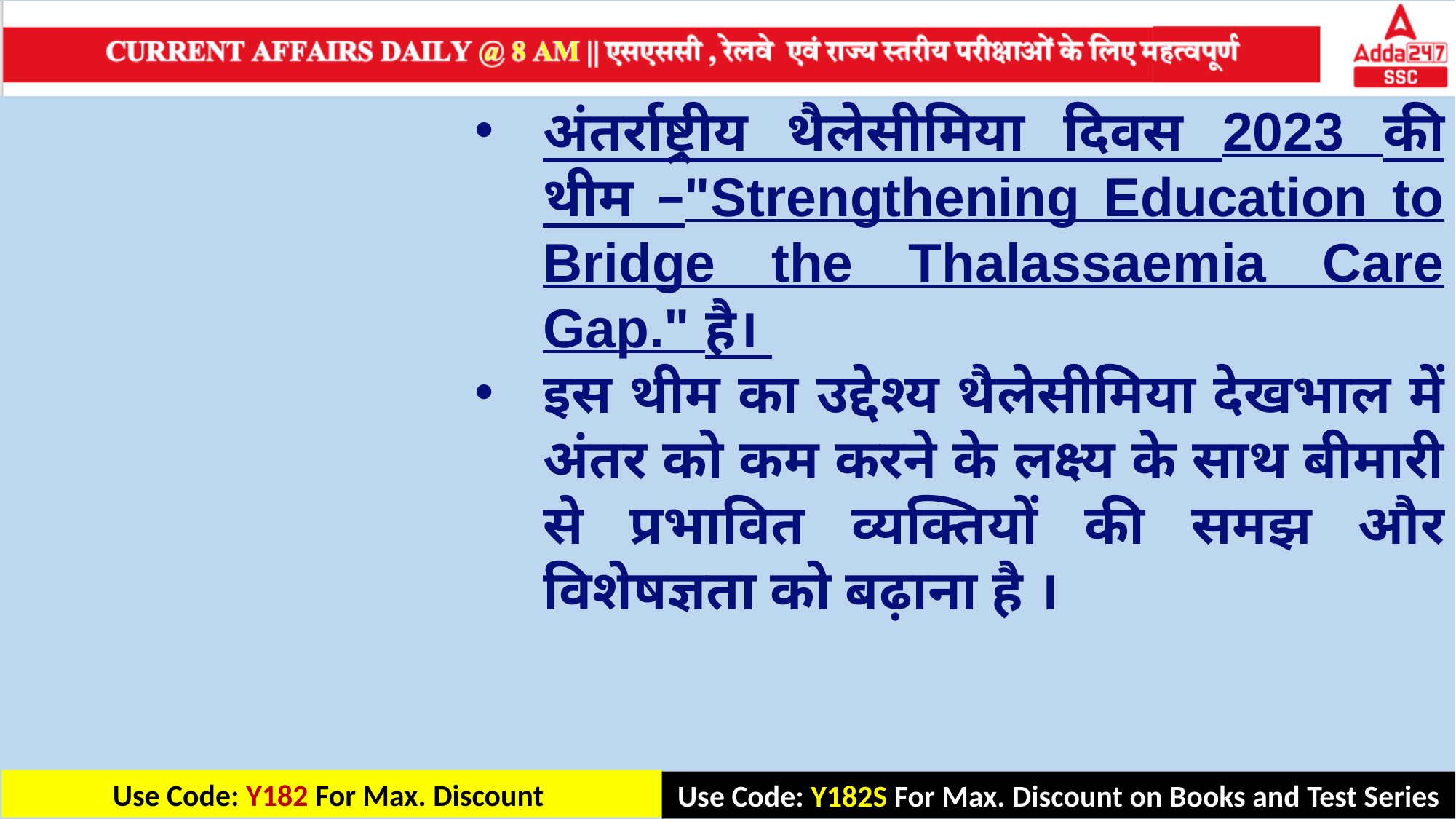

अंतर्राष्ट्रीय थैलेसीमिया दिवस 2023 की थीम –"Strengthening Education to Bridge the Thalassaemia Care Gap." है।
इस थीम का उद्देश्य थैलेसीमिया देखभाल में अंतर को कम करने के लक्ष्य के साथ बीमारी से प्रभावित व्यक्तियों की समझ और विशेषज्ञता को बढ़ाना है ।